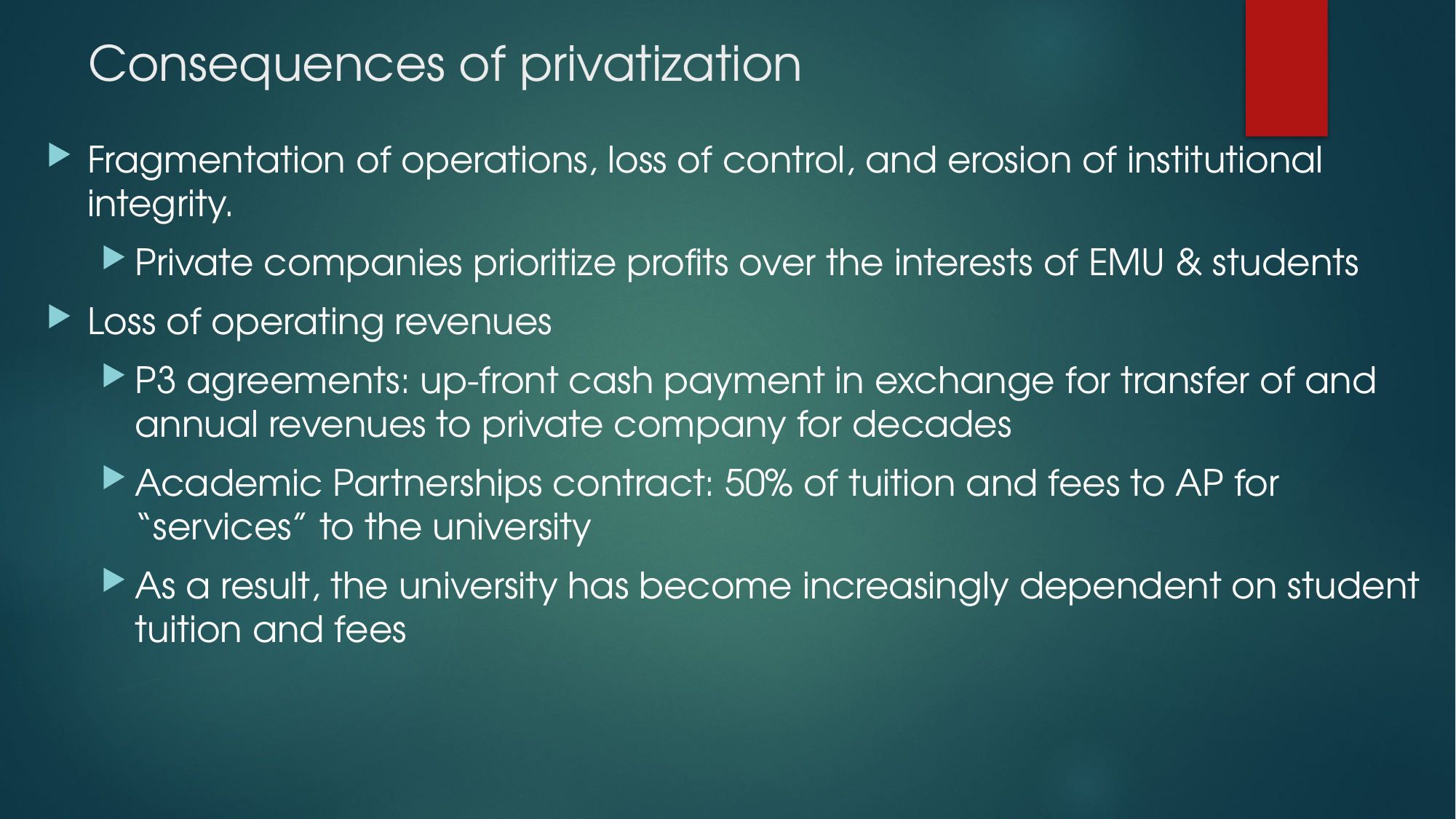

# Consequences of privatization
Fragmentation of operations, loss of control, and erosion of institutional integrity.
Private companies prioritize profits over the interests of EMU & students
Loss of operating revenues
P3 agreements: up-front cash payment in exchange for transfer of and annual revenues to private company for decades
Academic Partnerships contract: 50% of tuition and fees to AP for “services” to the university
As a result, the university has become increasingly dependent on student tuition and fees